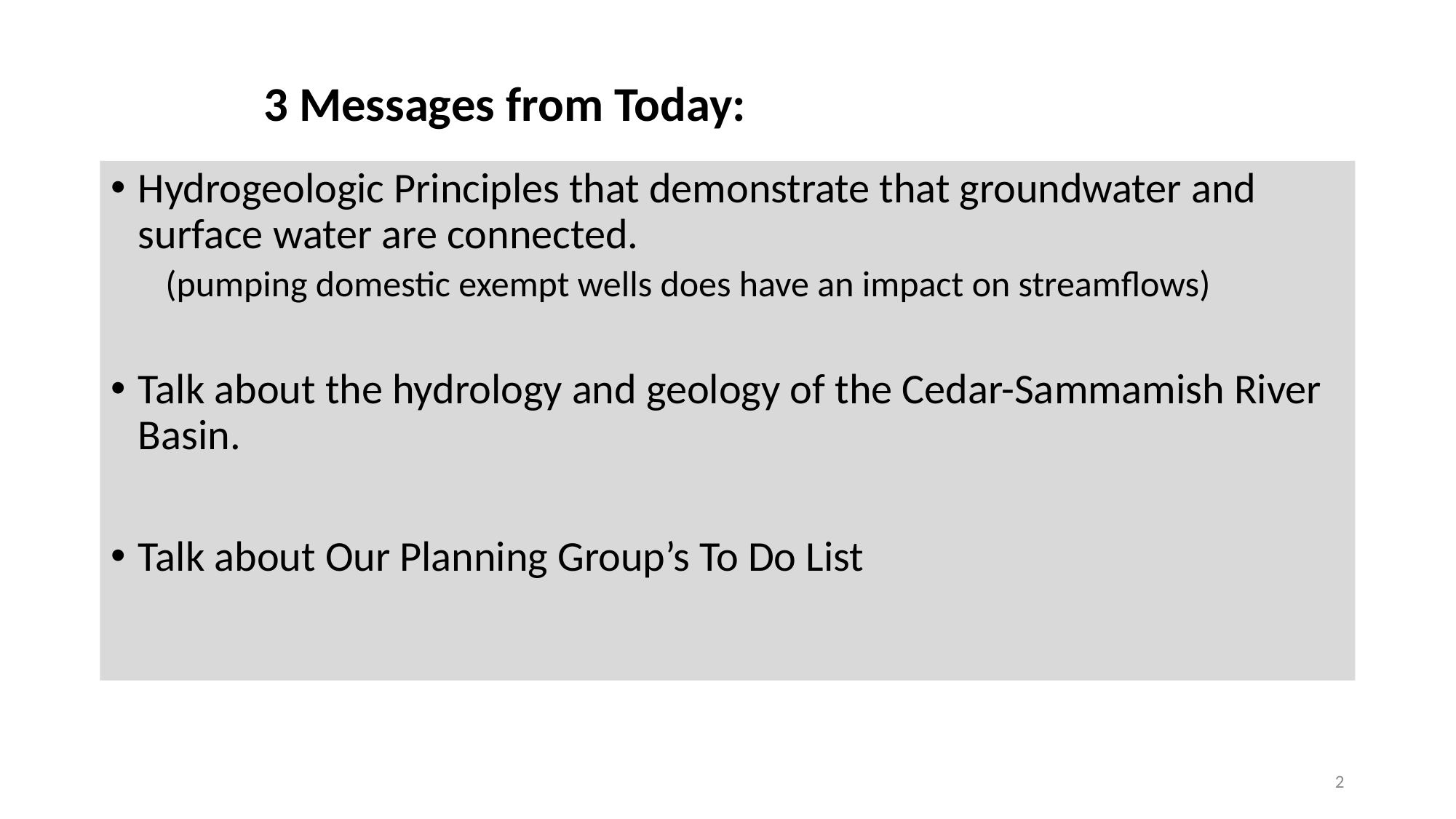

3 Messages from Today:
Hydrogeologic Principles that demonstrate that groundwater and surface water are connected.
(pumping domestic exempt wells does have an impact on streamflows)

Talk about the hydrology and geology of the Cedar-Sammamish River Basin.

Talk about Our Planning Group’s To Do List

2